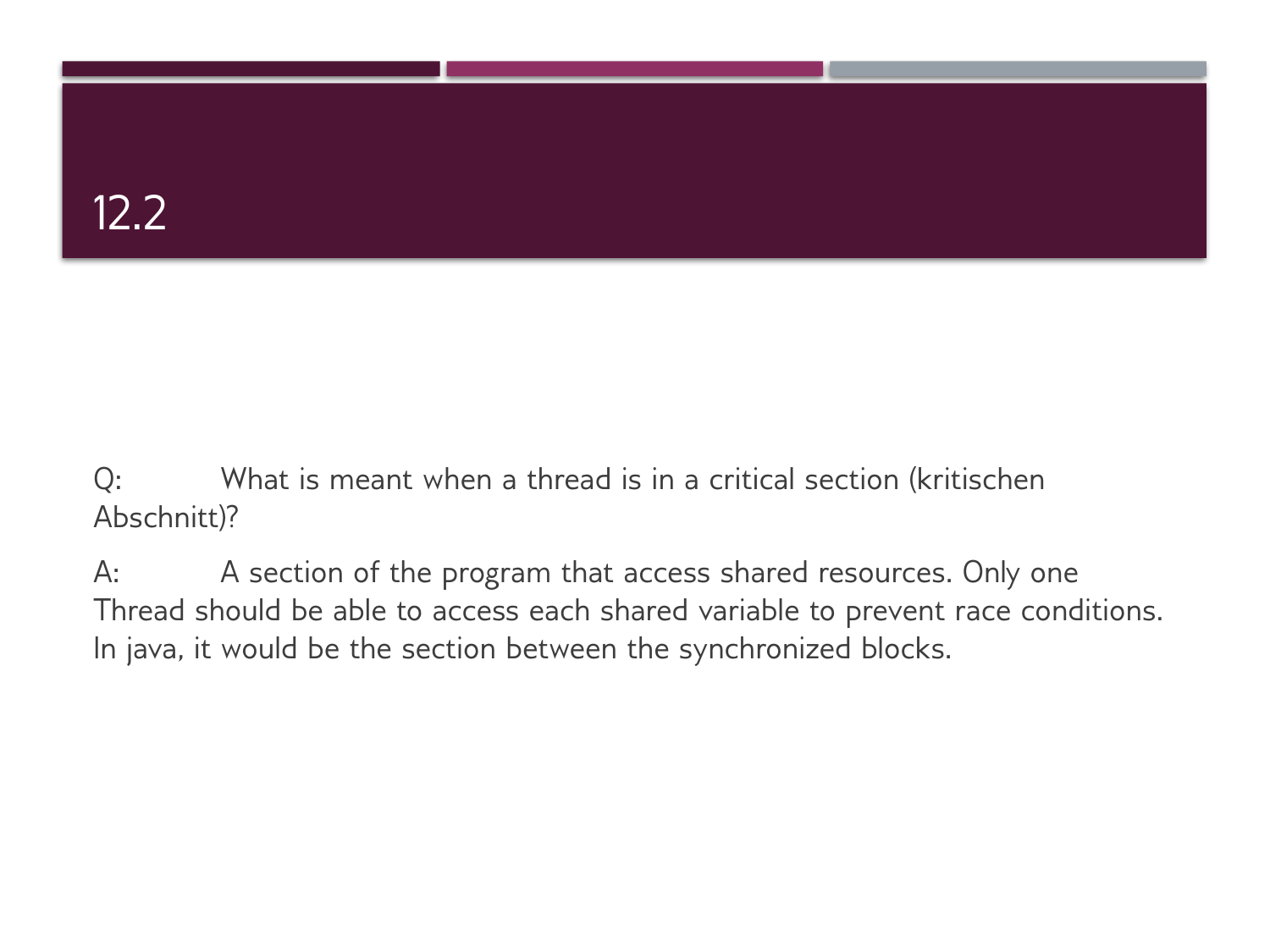

# 12.2
Q:	What is meant when a thread is in a critical section (kritischen Abschnitt)?
A:	A section of the program that access shared resources. Only one Thread should be able to access each shared variable to prevent race conditions. In java, it would be the section between the synchronized blocks.